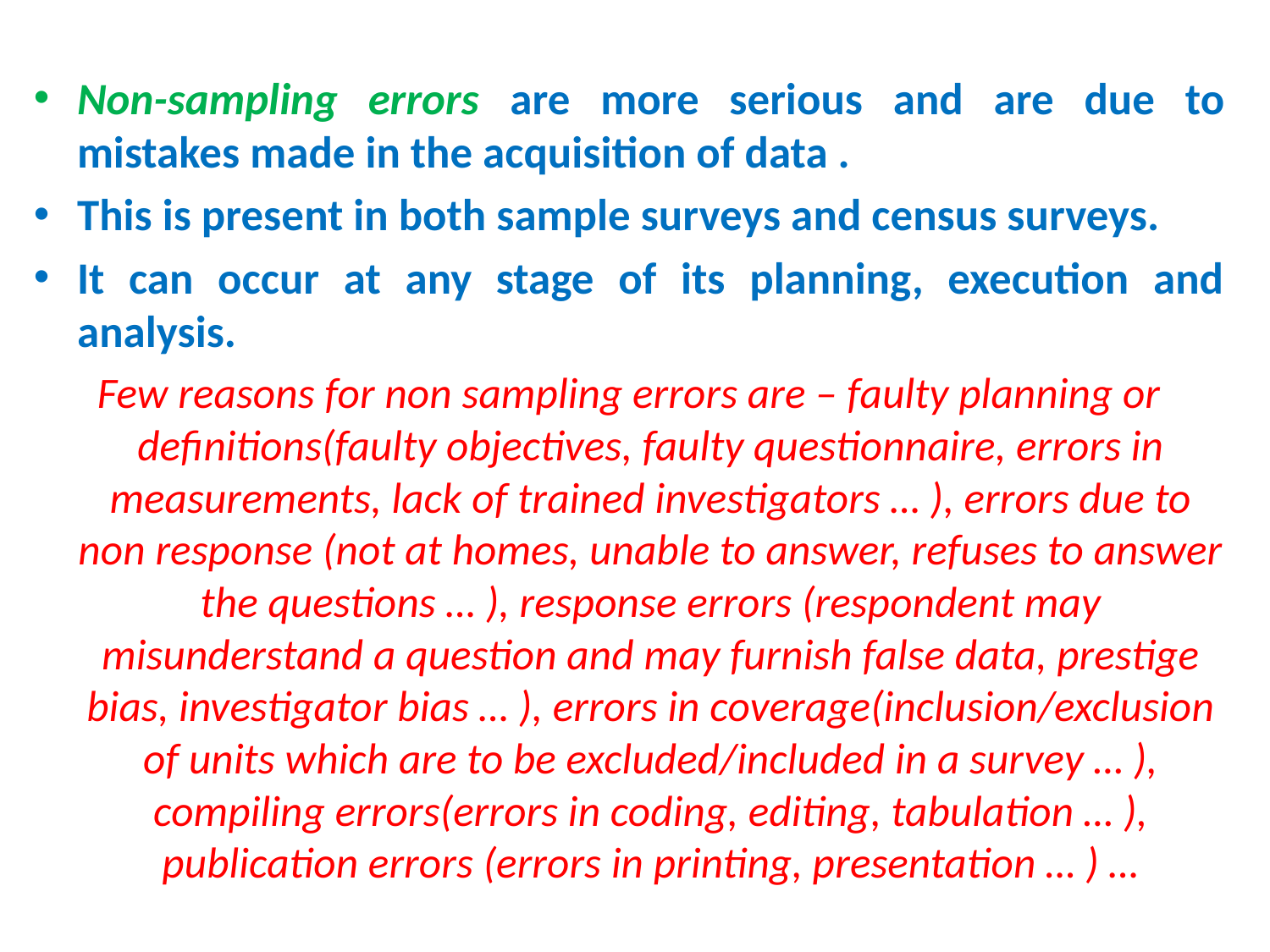

Non-sampling errors are more serious and are due to mistakes made in the acquisition of data .
This is present in both sample surveys and census surveys.
It can occur at any stage of its planning, execution and analysis.
Few reasons for non sampling errors are – faulty planning or definitions(faulty objectives, faulty questionnaire, errors in measurements, lack of trained investigators … ), errors due to non response (not at homes, unable to answer, refuses to answer the questions … ), response errors (respondent may misunderstand a question and may furnish false data, prestige bias, investigator bias … ), errors in coverage(inclusion/exclusion of units which are to be excluded/included in a survey … ), compiling errors(errors in coding, editing, tabulation … ), publication errors (errors in printing, presentation … ) …